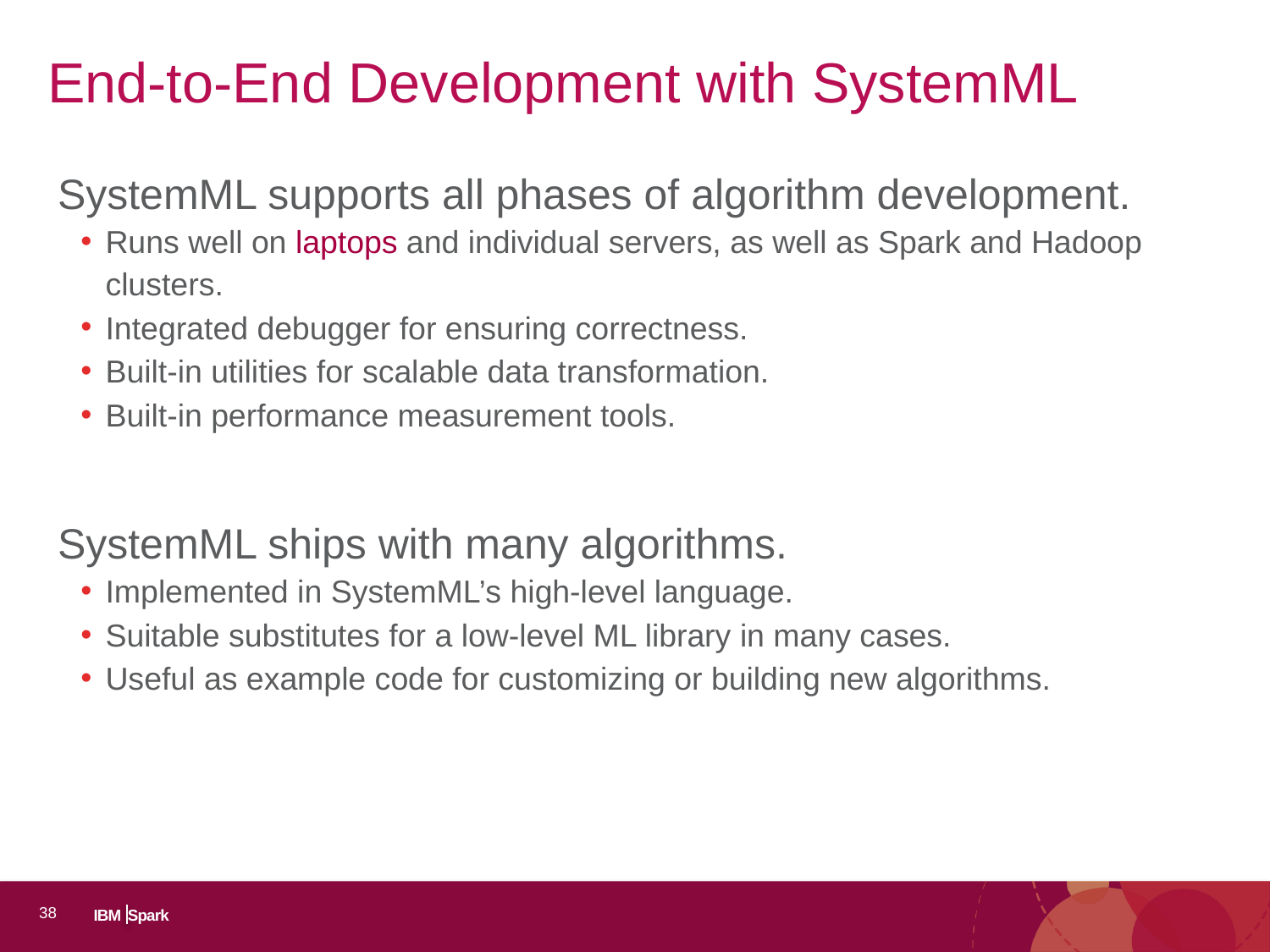

# End-to-End Development with SystemML
SystemML supports all phases of algorithm development.
Runs well on laptops and individual servers, as well as Spark and Hadoop clusters.
Integrated debugger for ensuring correctness.
Built-in utilities for scalable data transformation.
Built-in performance measurement tools.

SystemML ships with many algorithms.
Implemented in SystemML’s high-level language.
Suitable substitutes for a low-level ML library in many cases.
Useful as example code for customizing or building new algorithms.